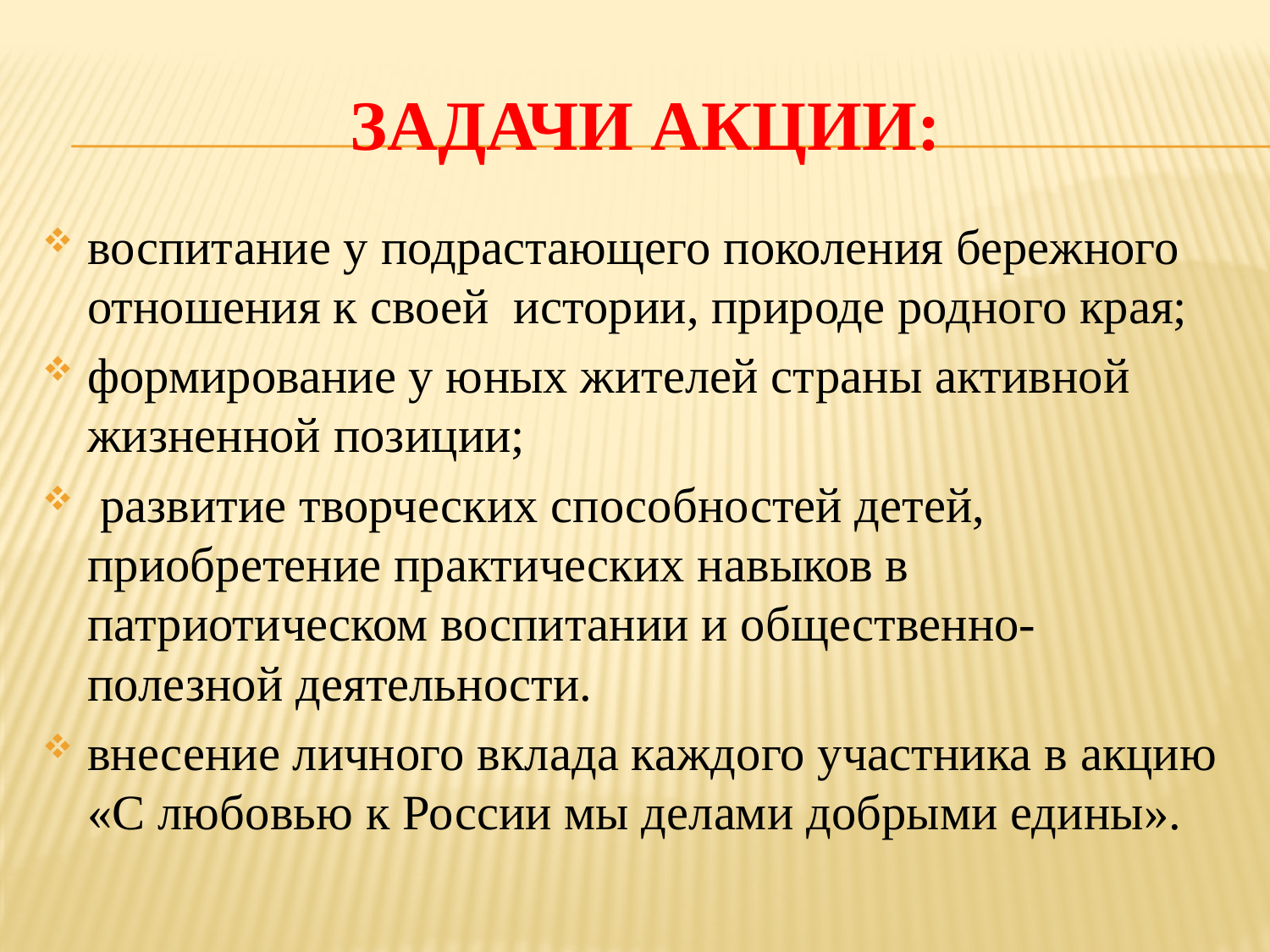

# Задачи акции:
воспитание у подрастающего поколения бережного отношения к своей  истории, природе родного края;
формирование у юных жителей страны активной жизненной позиции;
 развитие творческих способностей детей, приобретение практических навыков в  патриотическом воспитании и общественно-полезной деятельности.
внесение личного вклада каждого участника в акцию «С любовью к России мы делами добрыми едины».